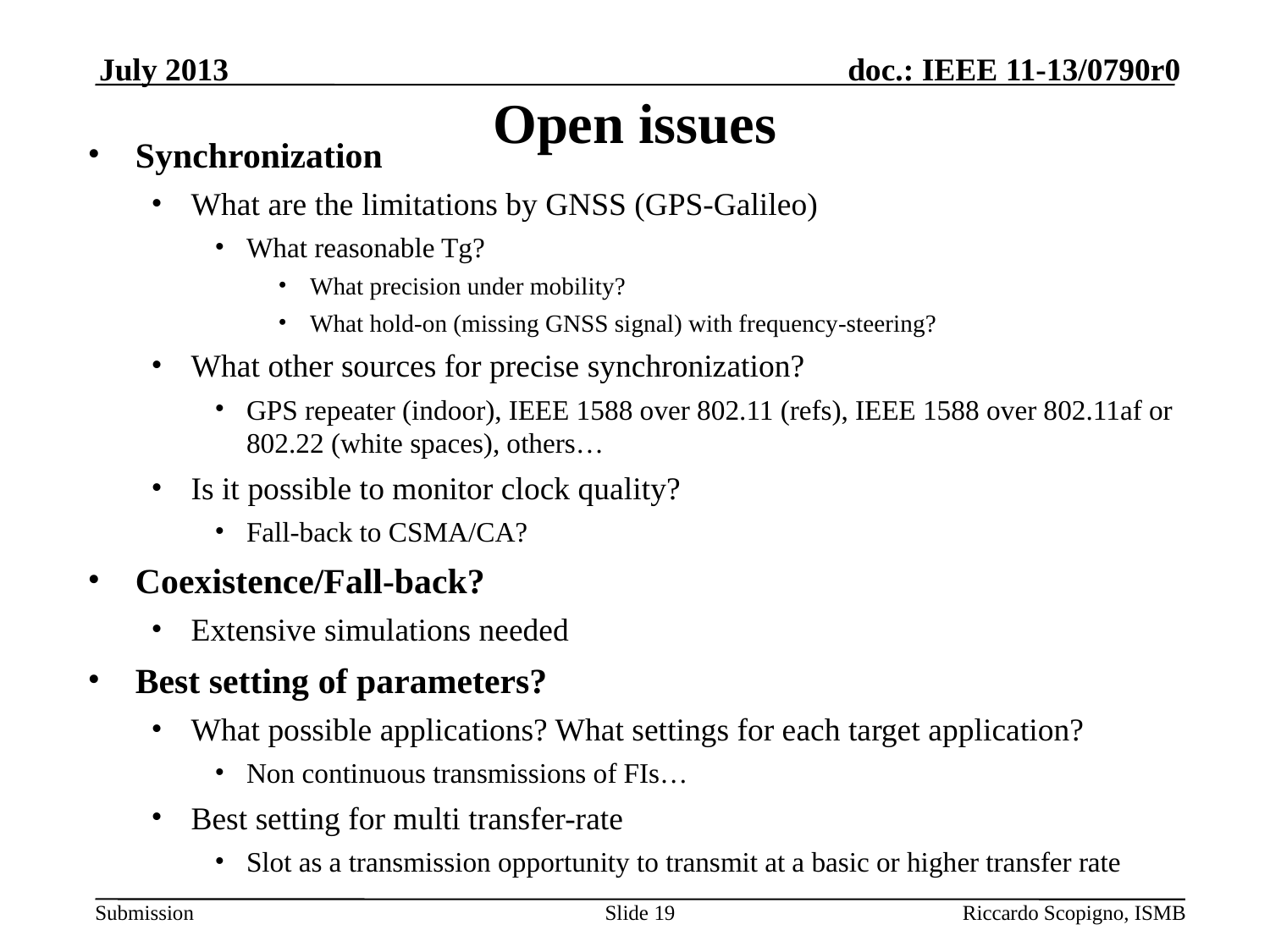

July 2013
# Open issues
Synchronization
What are the limitations by GNSS (GPS-Galileo)
What reasonable Tg?
What precision under mobility?
What hold-on (missing GNSS signal) with frequency-steering?
What other sources for precise synchronization?
GPS repeater (indoor), IEEE 1588 over 802.11 (refs), IEEE 1588 over 802.11af or 802.22 (white spaces), others…
Is it possible to monitor clock quality?
Fall-back to CSMA/CA?
Coexistence/Fall-back?
Extensive simulations needed
Best setting of parameters?
What possible applications? What settings for each target application?
Non continuous transmissions of FIs…
Best setting for multi transfer-rate
Slot as a transmission opportunity to transmit at a basic or higher transfer rate

Slide 19
Riccardo Scopigno, ISMB